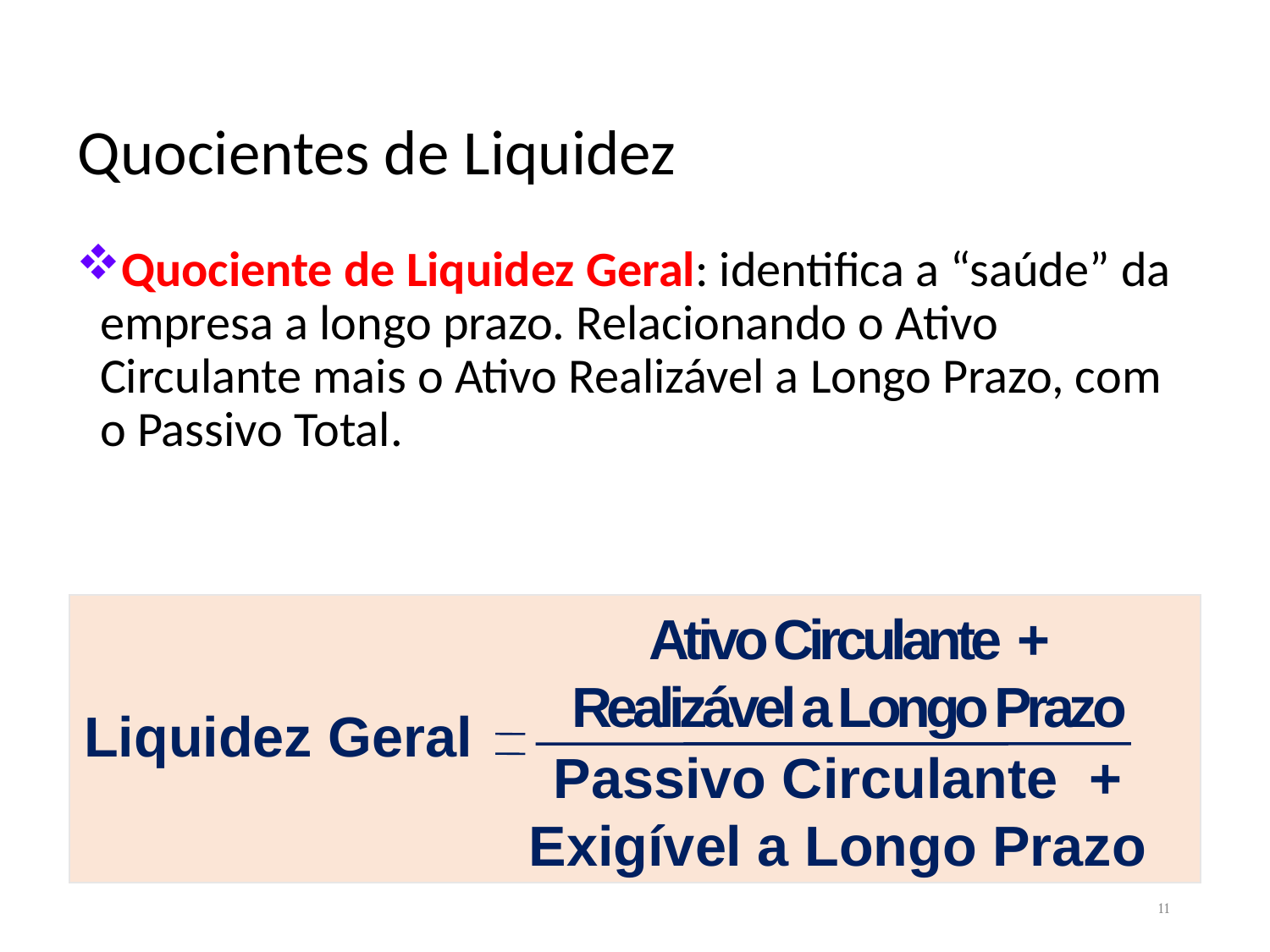

# Quocientes de Liquidez
Quociente de Liquidez Geral: identifica a “saúde” da empresa a longo prazo. Relacionando o Ativo Circulante mais o Ativo Realizável a Longo Prazo, com o Passivo Total.

Ativo Circulante  +
Realizável a Longo Prazo
Liquidez Geral
Passivo Circulante  +
Exigível a Longo Prazo
11